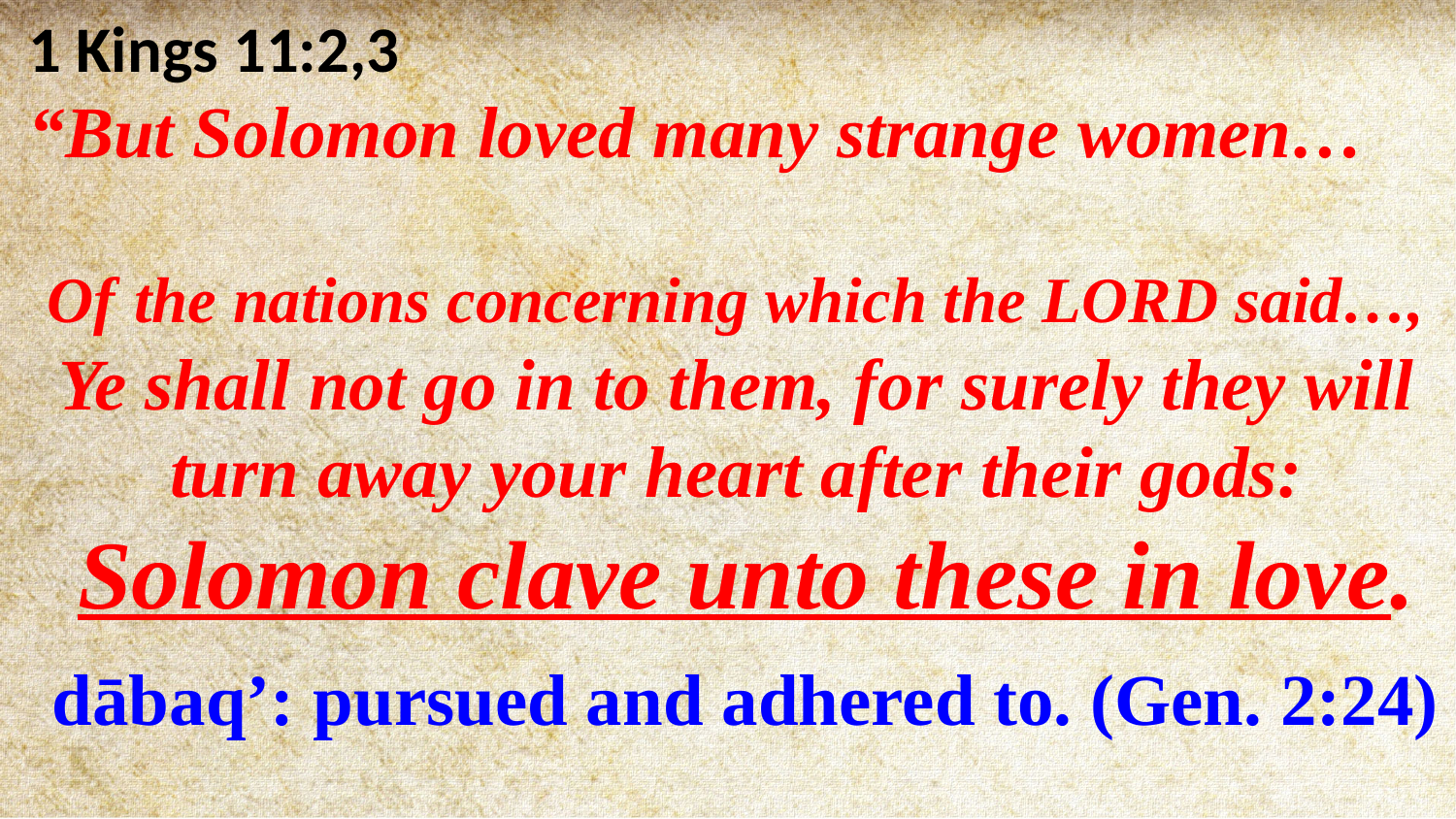

1 Kings 11:2,3
“But Solomon loved many strange women…

Of the nations concerning which the LORD said…, Ye shall not go in to them, for surely they will turn away your heart after their gods:
 Solomon clave unto these in love.
 dābaq’: pursued and adhered to. (Gen. 2:24)